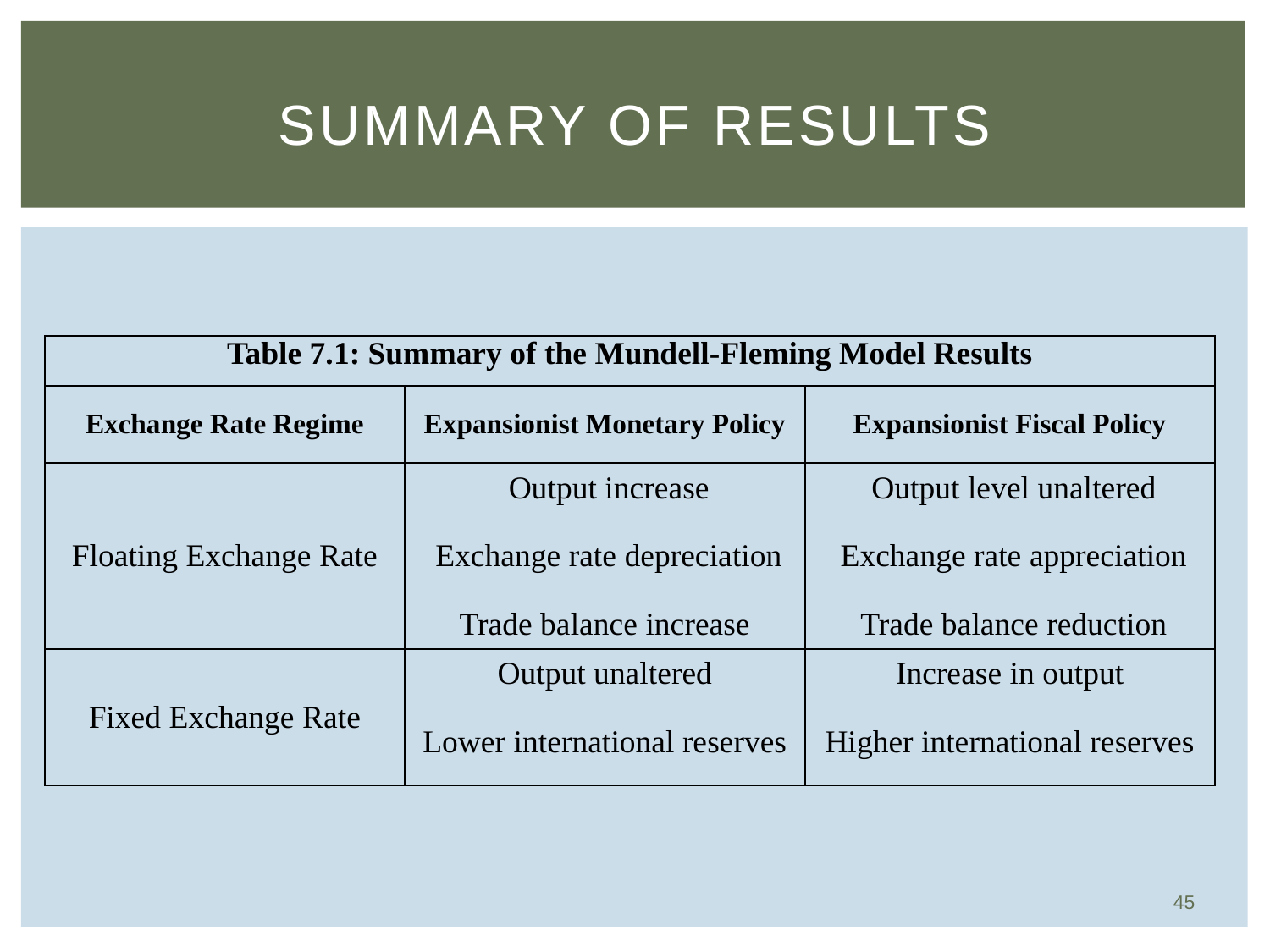

# Summary of Results
| Table 7.1: Summary of the Mundell-Fleming Model Results |  |  |
| --- | --- | --- |
| Exchange Rate Regime | Expansionist Monetary Policy | Expansionist Fiscal Policy |
| Floating Exchange Rate | Output increase | Output level unaltered |
|  | Exchange rate depreciation | Exchange rate appreciation |
|  | Trade balance increase | Trade balance reduction |
| Fixed Exchange Rate | Output unaltered | Increase in output |
|  | Lower international reserves | Higher international reserves |
45